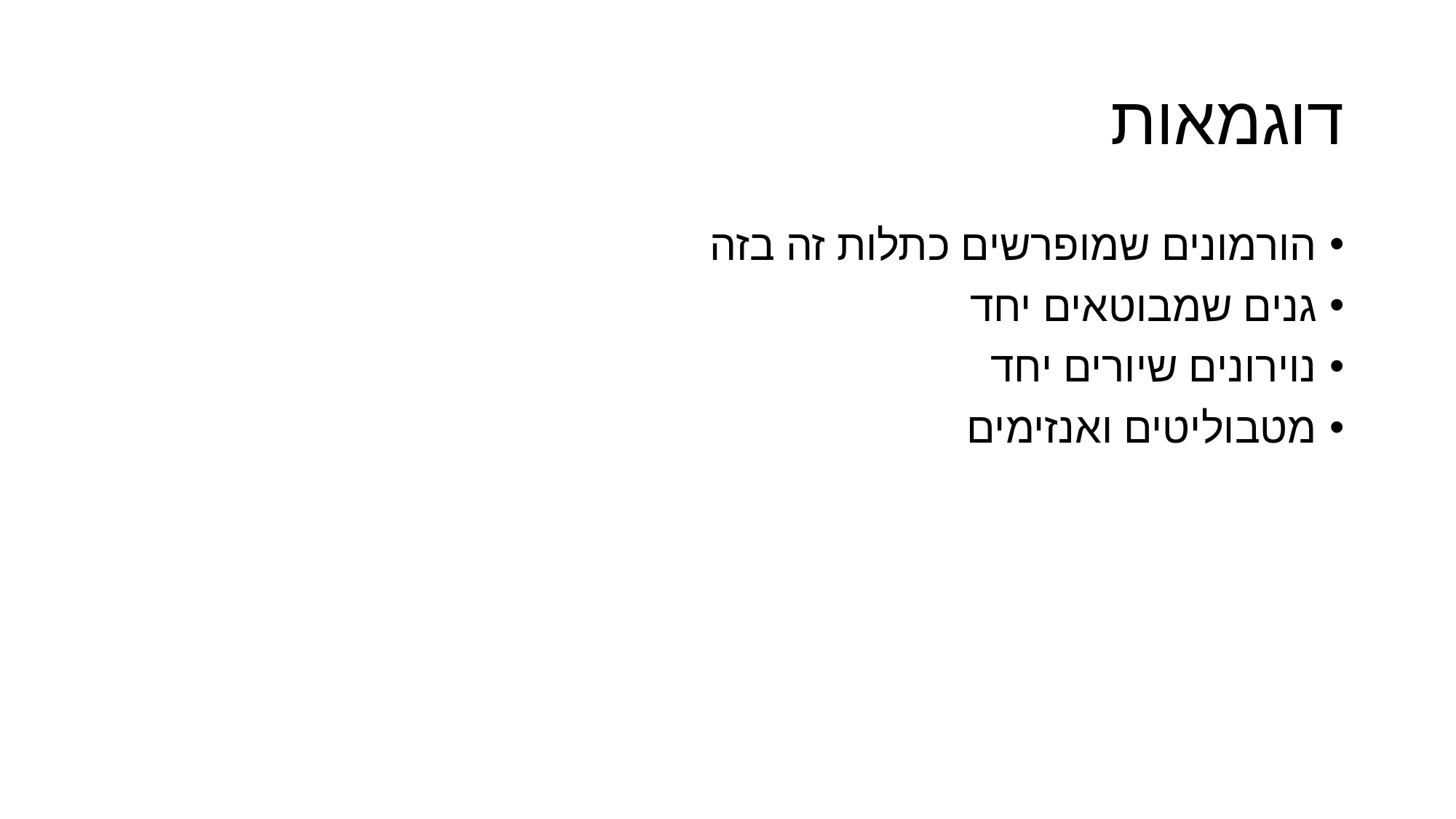

# דוגמאות
הורמונים שמופרשים כתלות זה בזה
גנים שמבוטאים יחד
נוירונים שיורים יחד
מטבוליטים ואנזימים